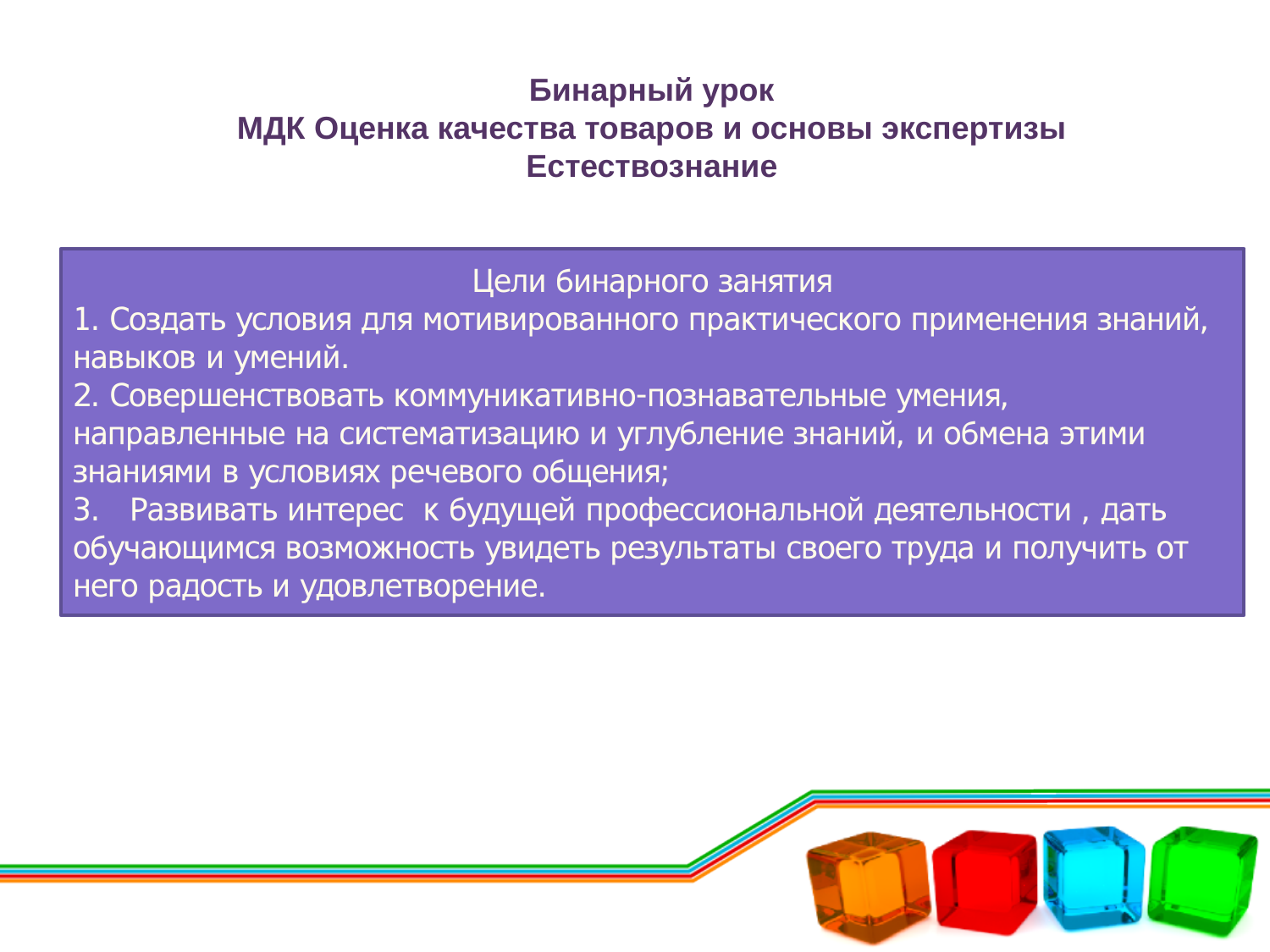

Бинарный урок
МДК Оценка качества товаров и основы экспертизы
Естествознание
Цели бинарного занятия
1. Создать условия для мотивированного практического применения знаний, навыков и умений.
2. Совершенствовать коммуникативно-познавательные умения, направленные на систематизацию и углубление знаний, и обмена этими знаниями в условиях речевого общения;
3.   Развивать интерес  к будущей профессиональной деятельности , дать обучающимся возможность увидеть результаты своего труда и получить от него радость и удовлетворение.